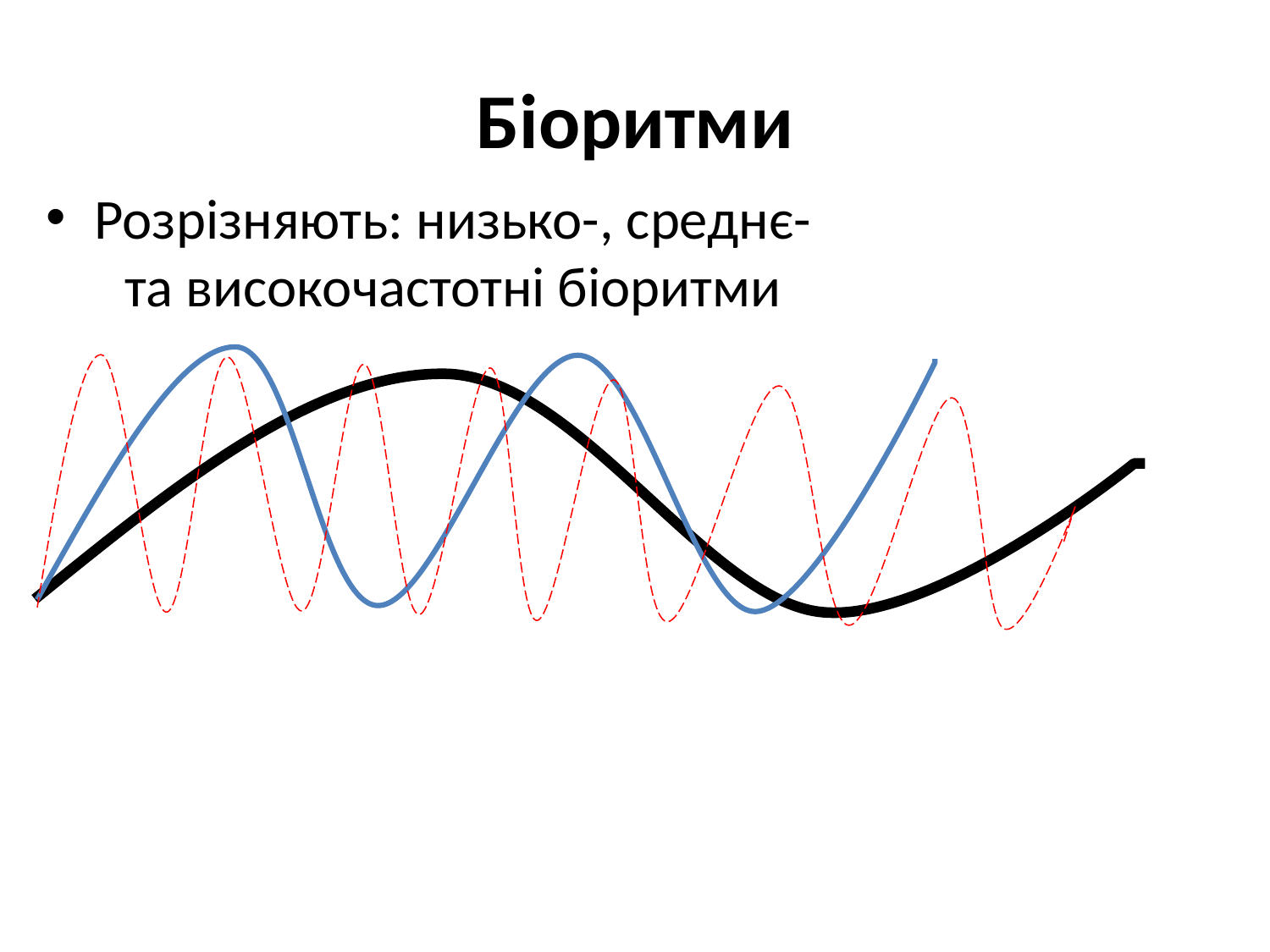

# Біоритми
Розрізняють: низько-, среднє- та високочастотні біоритми